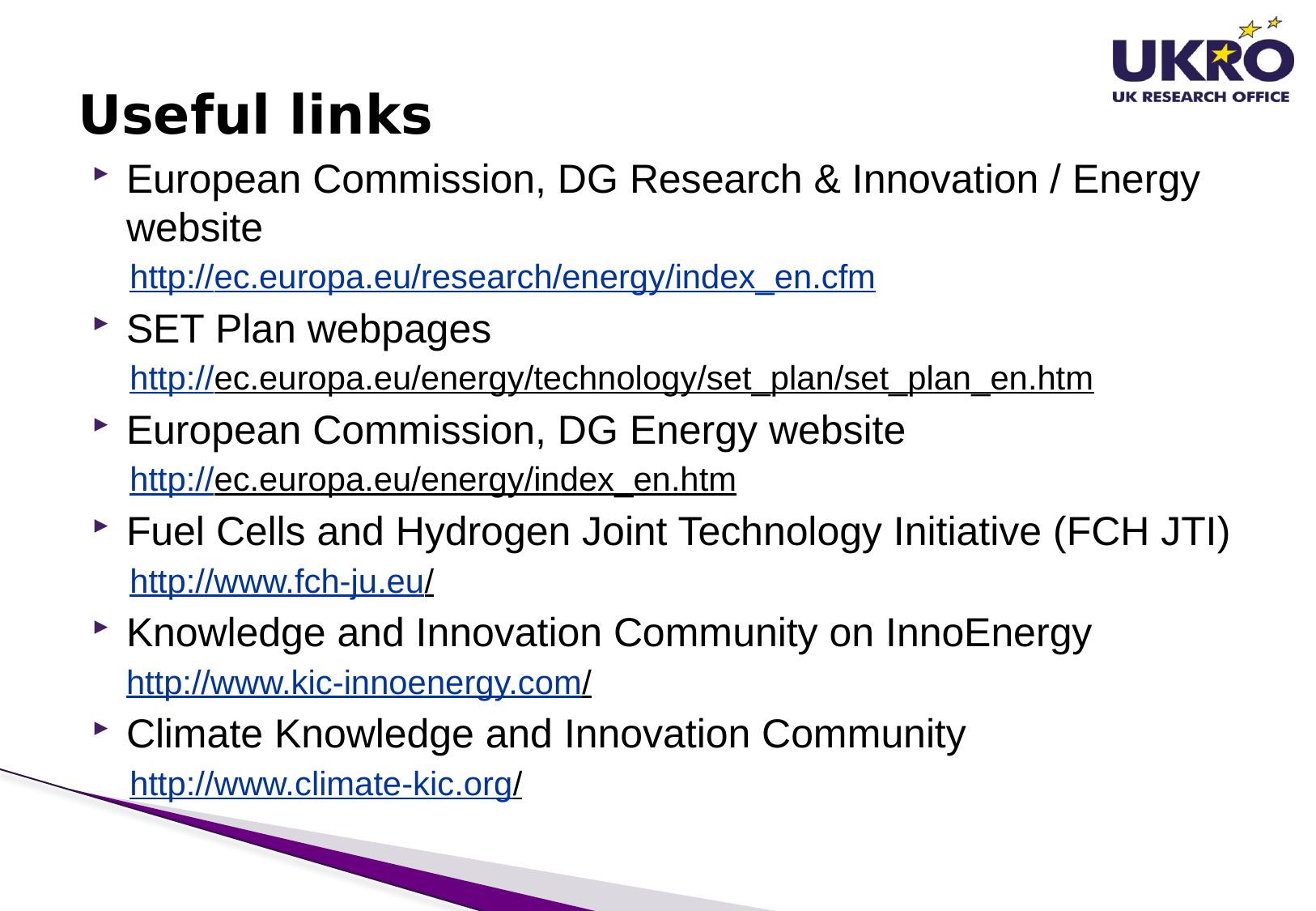

# Useful links
European Commission, DG Research & Innovation / Energy website
http://ec.europa.eu/research/energy/index_en.cfm
SET Plan webpages
http://ec.europa.eu/energy/technology/set_plan/set_plan_en.htm
European Commission, DG Energy website
http://ec.europa.eu/energy/index_en.htm
Fuel Cells and Hydrogen Joint Technology Initiative (FCH JTI)
http://www.fch-ju.eu/
Knowledge and Innovation Community on InnoEnergy
http://www.kic-innoenergy.com/
Climate Knowledge and Innovation Community
http://www.climate-kic.org/